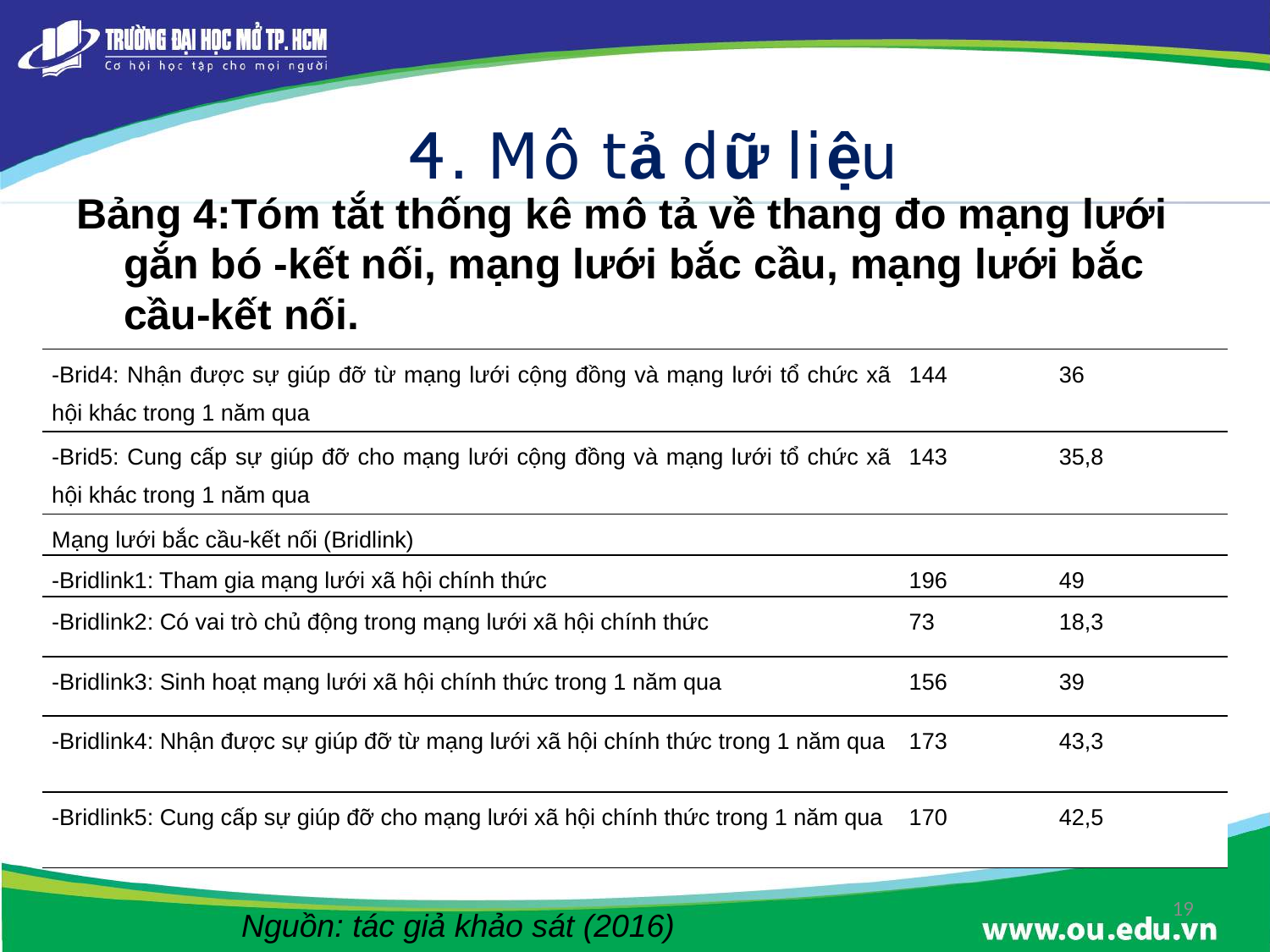

# 4. Mô tả dữ liệu
Bảng 4:Tóm tắt thống kê mô tả về thang đo mạng lưới gắn bó -kết nối, mạng lưới bắc cầu, mạng lưới bắc cầu-kết nối.

| -Brid4: Nhận được sự giúp đỡ từ mạng lưới cộng đồng và mạng lưới tổ chức xã hội khác trong 1 năm qua | 144 | 36 |
| --- | --- | --- |
| -Brid5: Cung cấp sự giúp đỡ cho mạng lưới cộng đồng và mạng lưới tổ chức xã hội khác trong 1 năm qua | 143 | 35,8 |
| Mạng lưới bắc cầu-kết nối (Bridlink) |  |  |
| -Bridlink1: Tham gia mạng lưới xã hội chính thức | 196 | 49 |
| -Bridlink2: Có vai trò chủ động trong mạng lưới xã hội chính thức | 73 | 18,3 |
| -Bridlink3: Sinh hoạt mạng lưới xã hội chính thức trong 1 năm qua | 156 | 39 |
| -Bridlink4: Nhận được sự giúp đỡ từ mạng lưới xã hội chính thức trong 1 năm qua | 173 | 43,3 |
| -Bridlink5: Cung cấp sự giúp đỡ cho mạng lưới xã hội chính thức trong 1 năm qua | 170 | 42,5 |
19
Nguồn: tác giả khảo sát (2016)